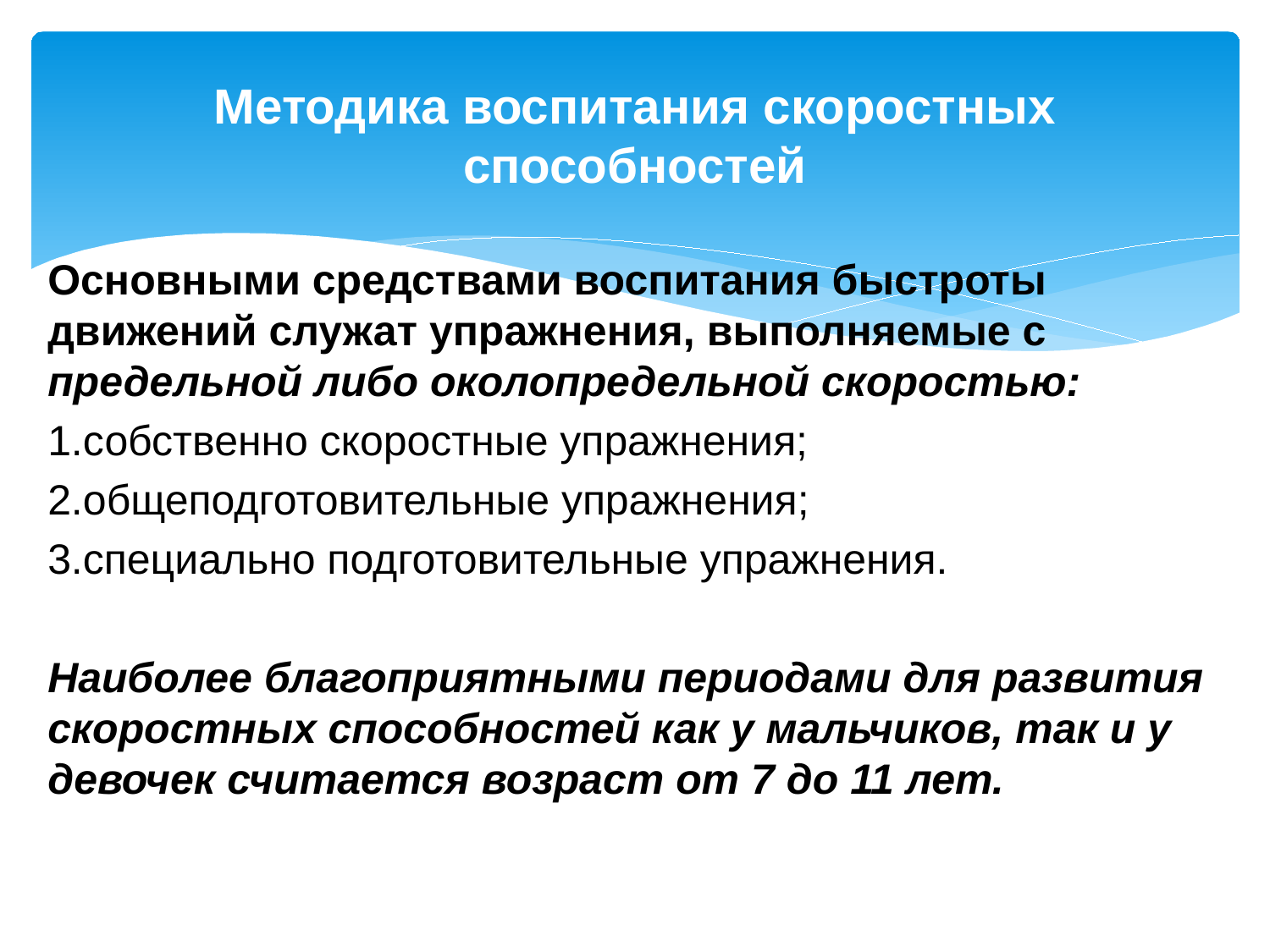

# Методика воспитания скоростных способностей
Основными средствами воспитания быстроты движений служат упражнения, выполняемые с предельной либо околопредельной скоростью:
1.собственно скоростные упражнения;
2.общеподготовительные упражнения;
3.специально подготовительные упражнения.

Наиболее благоприятными периодами для развития скоростных способностей как у мальчиков, так и у девочек считается возраст от 7 до 11 лет.